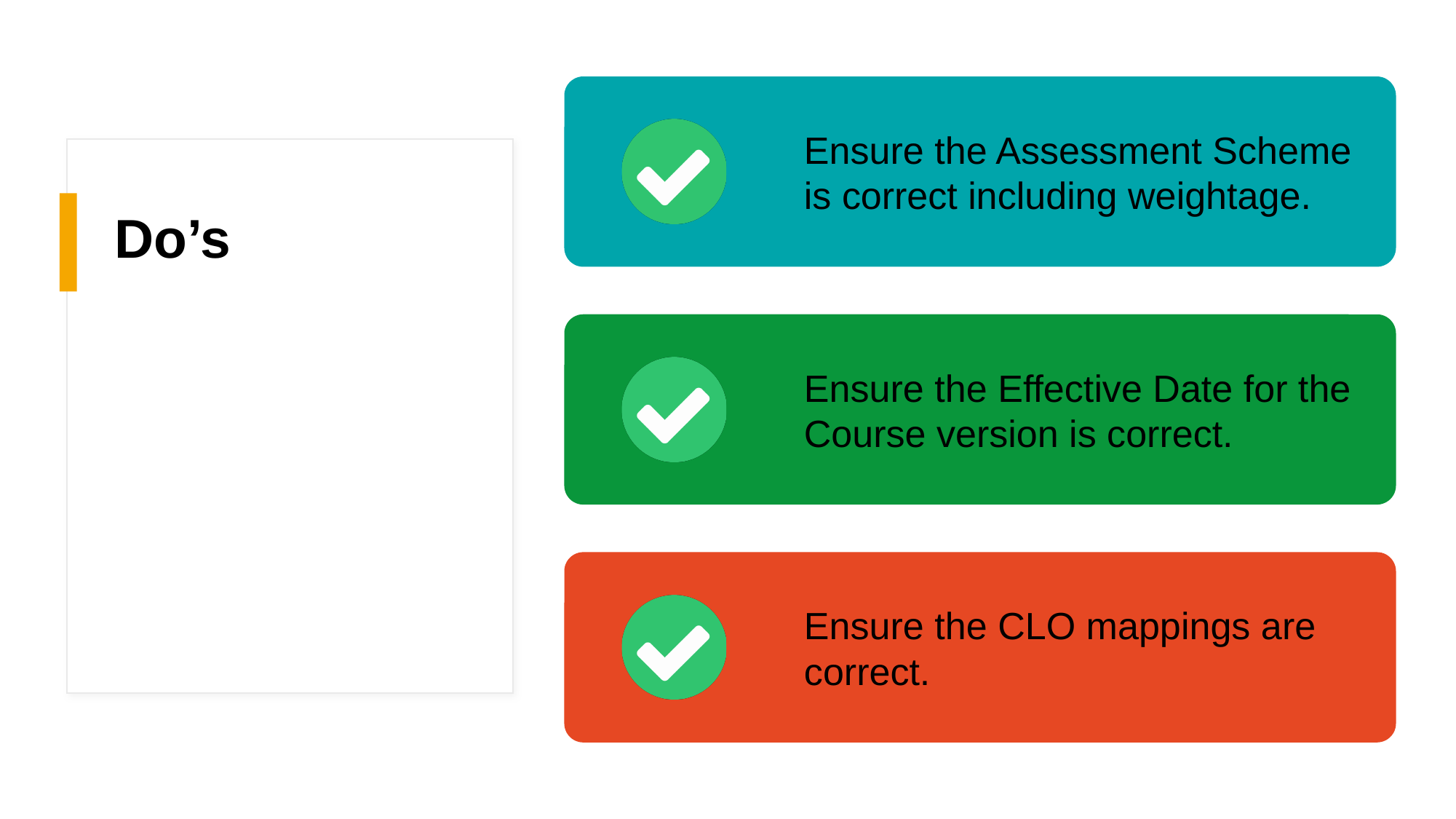

Ensure the Assessment Scheme is correct including weightage.
Ensure the Effective Date for the Course version is correct.
Ensure the CLO mappings are correct.

# Do’s